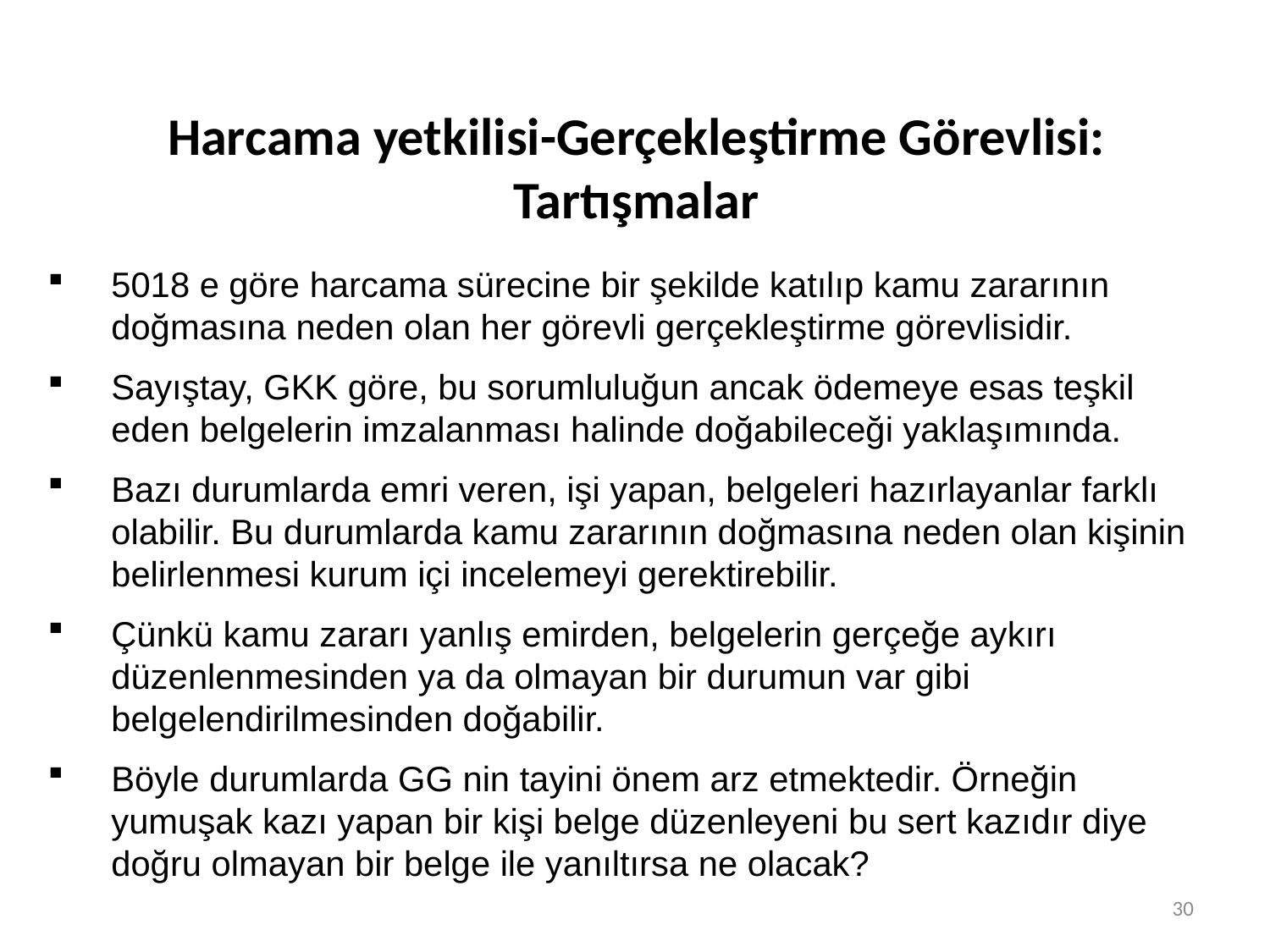

# Harcama yetkilisi-Gerçekleştirme Görevlisi: Tartışmalar
5018 e göre harcama sürecine bir şekilde katılıp kamu zararının doğmasına neden olan her görevli gerçekleştirme görevlisidir.
Sayıştay, GKK göre, bu sorumluluğun ancak ödemeye esas teşkil eden belgelerin imzalanması halinde doğabileceği yaklaşımında.
Bazı durumlarda emri veren, işi yapan, belgeleri hazırlayanlar farklı olabilir. Bu durumlarda kamu zararının doğmasına neden olan kişinin belirlenmesi kurum içi incelemeyi gerektirebilir.
Çünkü kamu zararı yanlış emirden, belgelerin gerçeğe aykırı düzenlenmesinden ya da olmayan bir durumun var gibi belgelendirilmesinden doğabilir.
Böyle durumlarda GG nin tayini önem arz etmektedir. Örneğin yumuşak kazı yapan bir kişi belge düzenleyeni bu sert kazıdır diye doğru olmayan bir belge ile yanıltırsa ne olacak?
30